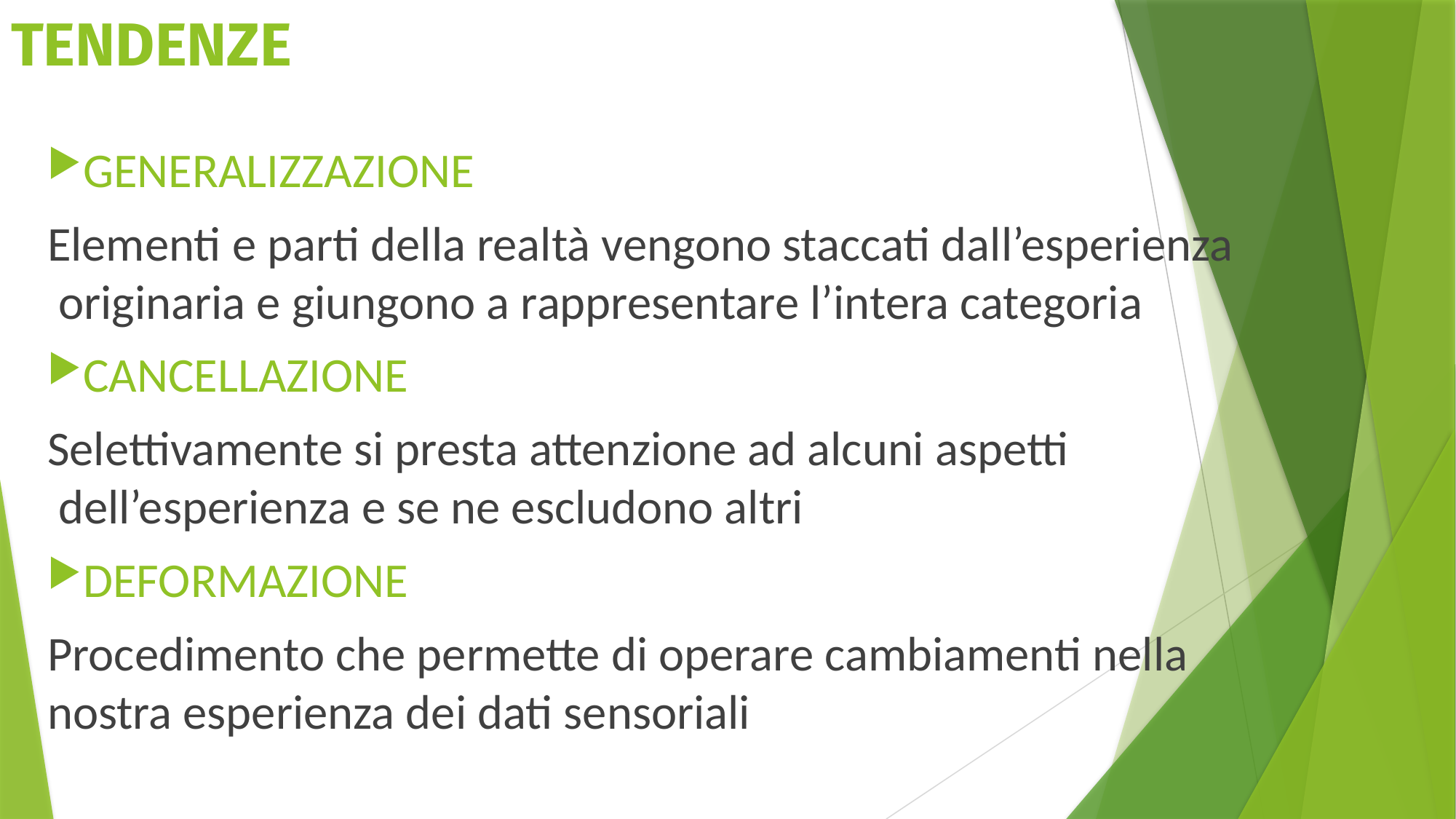

# TENDENZE
GENERALIZZAZIONE
Elementi e parti della realtà vengono staccati dall’esperienza originaria e giungono a rappresentare l’intera categoria
CANCELLAZIONE
Selettivamente si presta attenzione ad alcuni aspetti dell’esperienza e se ne escludono altri
DEFORMAZIONE
Procedimento che permette di operare cambiamenti nella nostra esperienza dei dati sensoriali